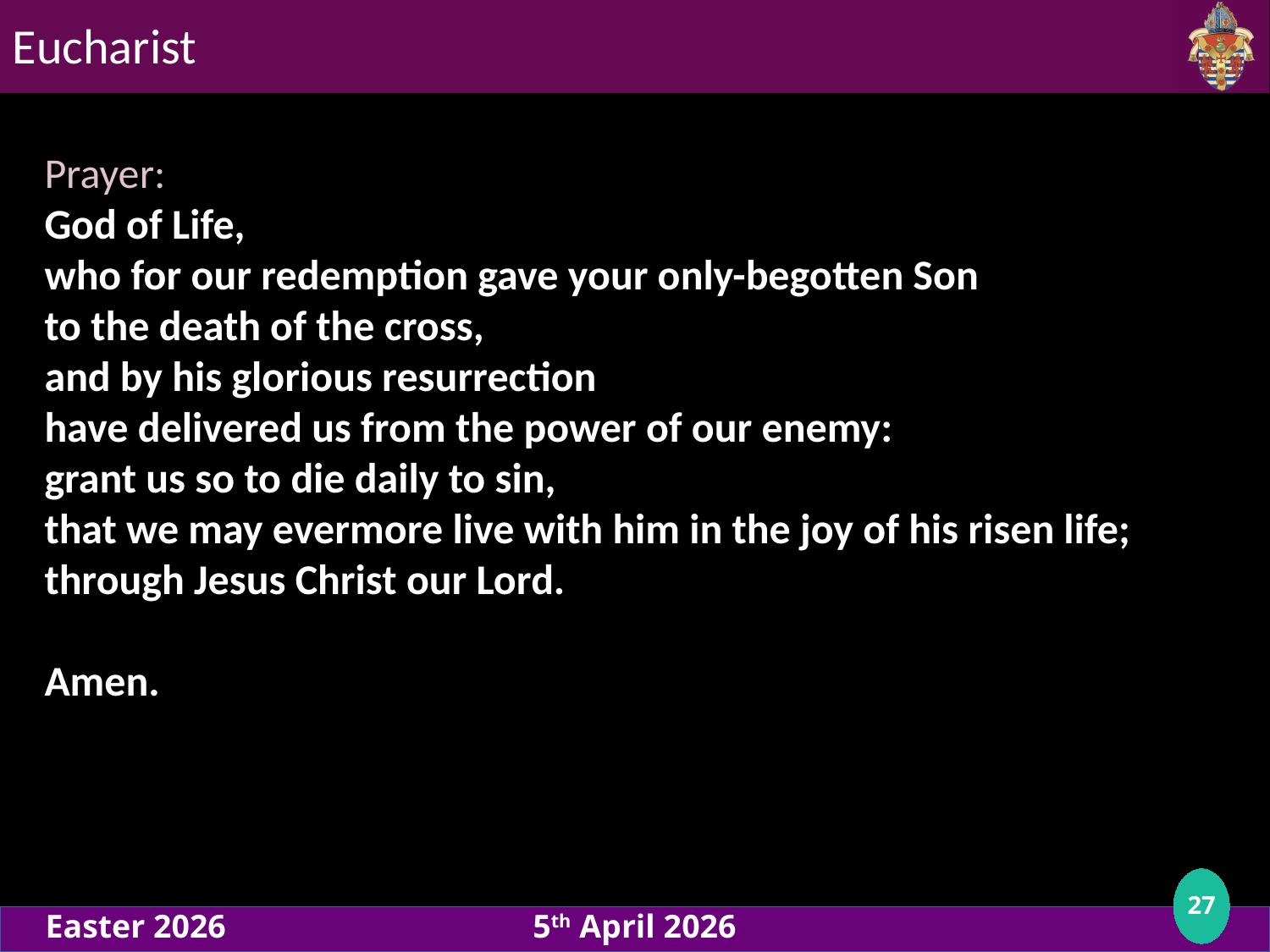

Eucharist
# Prayer: God of Life,
who for our redemption gave your only-begotten Son
to the death of the cross,
and by his glorious resurrection
have delivered us from the power of our enemy:
grant us so to die daily to sin,
that we may evermore live with him in the joy of his risen life;
through Jesus Christ our Lord.

Amen.